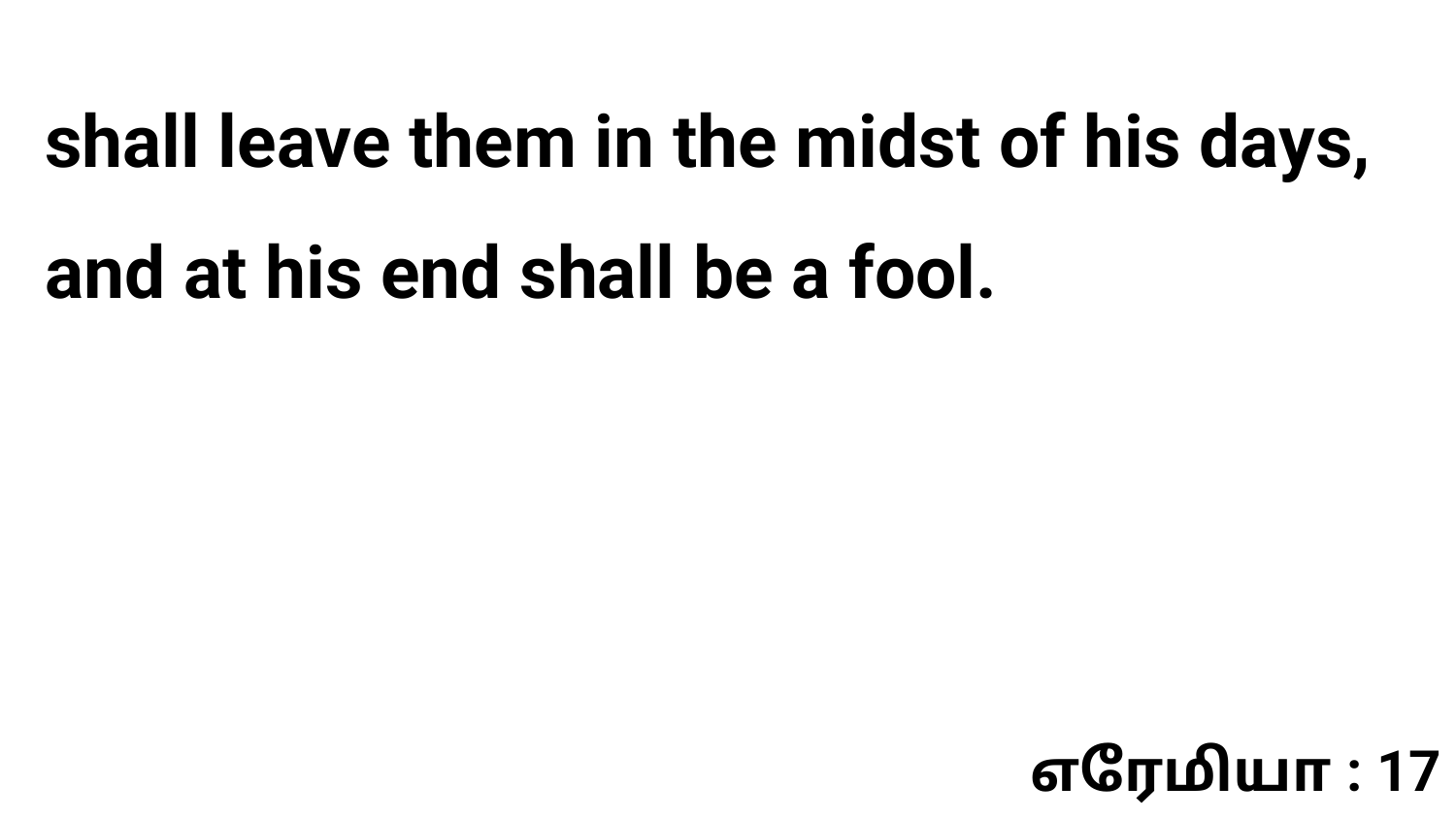

shall leave them in the midst of his days, and at his end shall be a fool.
எரேமியா : 17